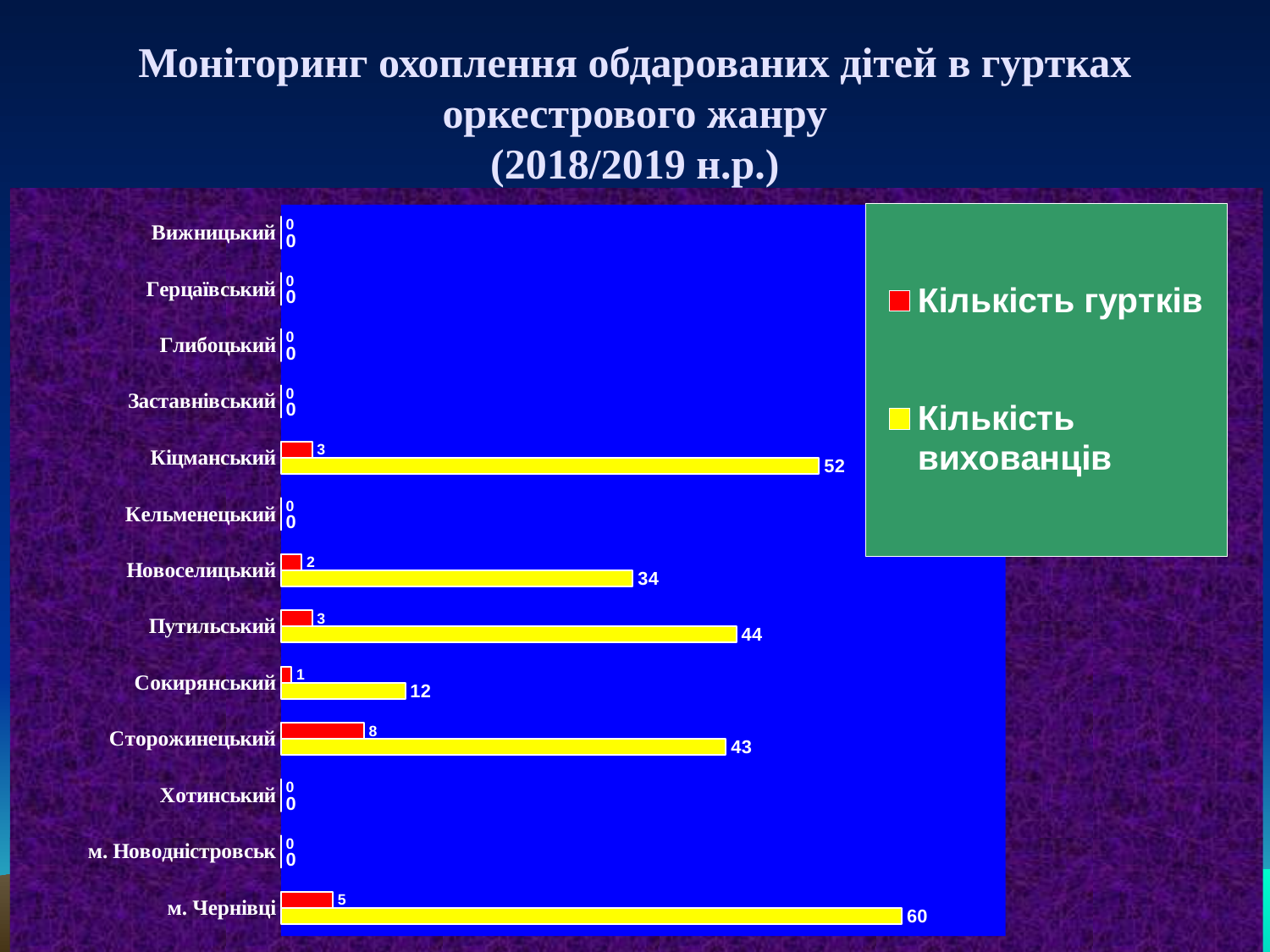

# Моніторинг охоплення обдарованих дітей в гуртках оркестрового жанру (2018/2019 н.р.)

### Chart

| Category | Кількість вихованців | Кількість гуртків |
|---|---|---|
| м. Чернівці | 60.0 | 5.0 |
| м. Новодністровськ | 0.0 | 0.0 |
| Хотинський | 0.0 | 0.0 |
| Сторожинецький | 43.0 | 8.0 |
| Сокирянський | 12.0 | 1.0 |
| Путильський | 44.0 | 3.0 |
| Новоселицький | 34.0 | 2.0 |
| Кельменецький | 0.0 | 0.0 |
| Кіцманський | 52.0 | 3.0 |
| Заставнівський | 0.0 | 0.0 |
| Глибоцький | 0.0 | 0.0 |
| Герцаївський | 0.0 | 0.0 |
| Вижницький | 0.0 | 0.0 |